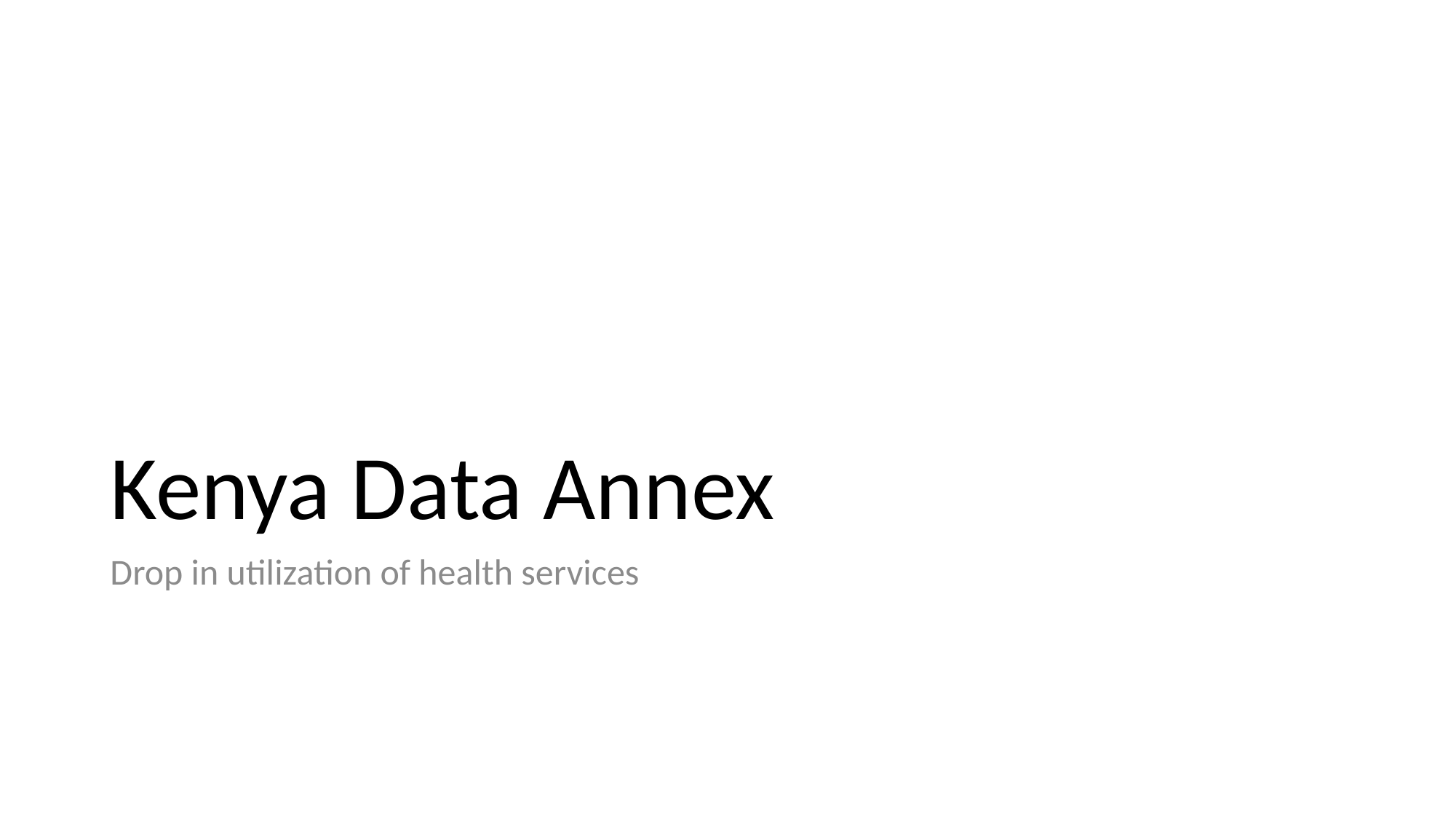

# Kenya Data Annex
Drop in utilization of health services